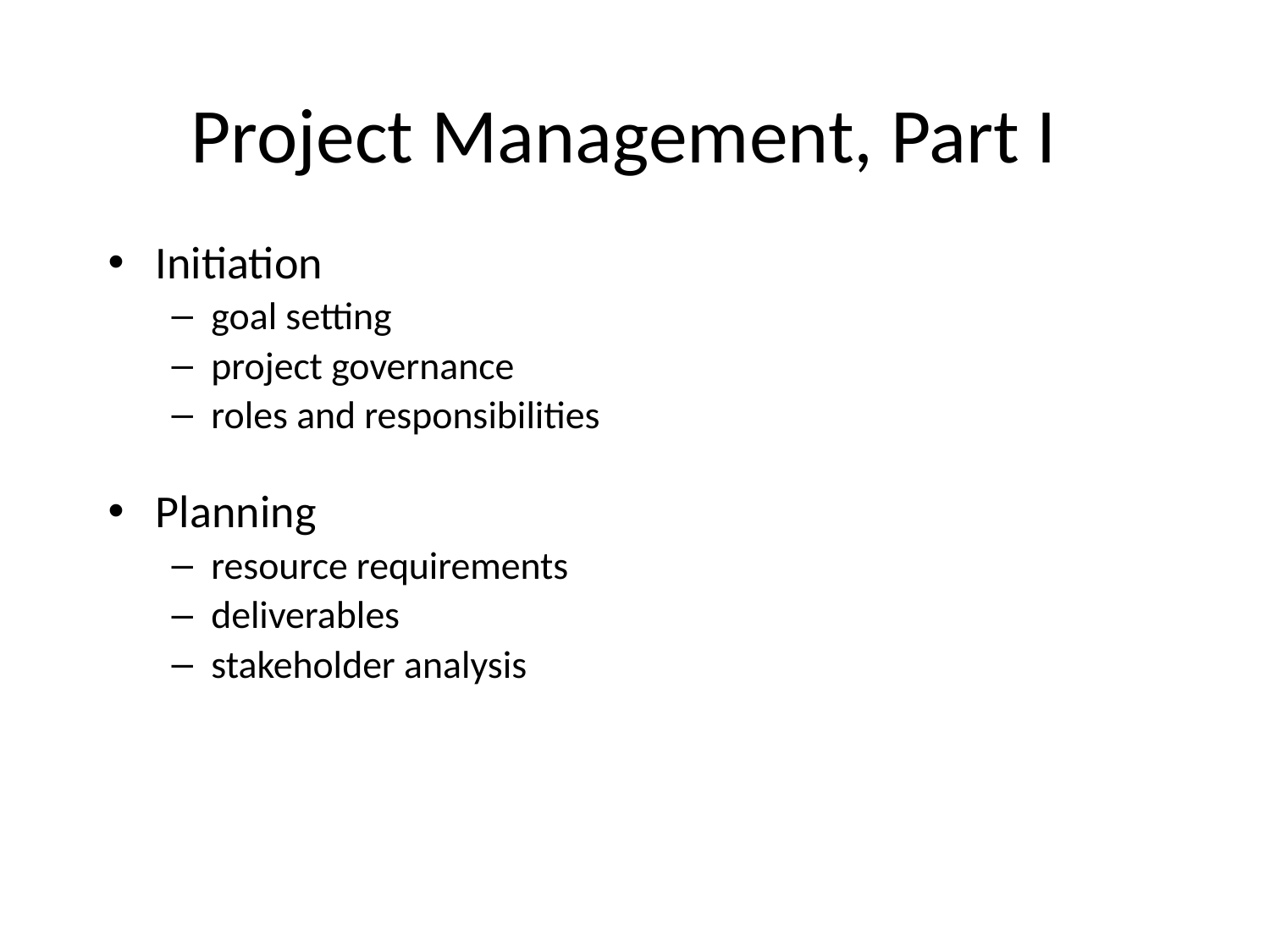

# Project Management, Part I
Initiation
goal setting
project governance
roles and responsibilities
Planning
resource requirements
deliverables
stakeholder analysis